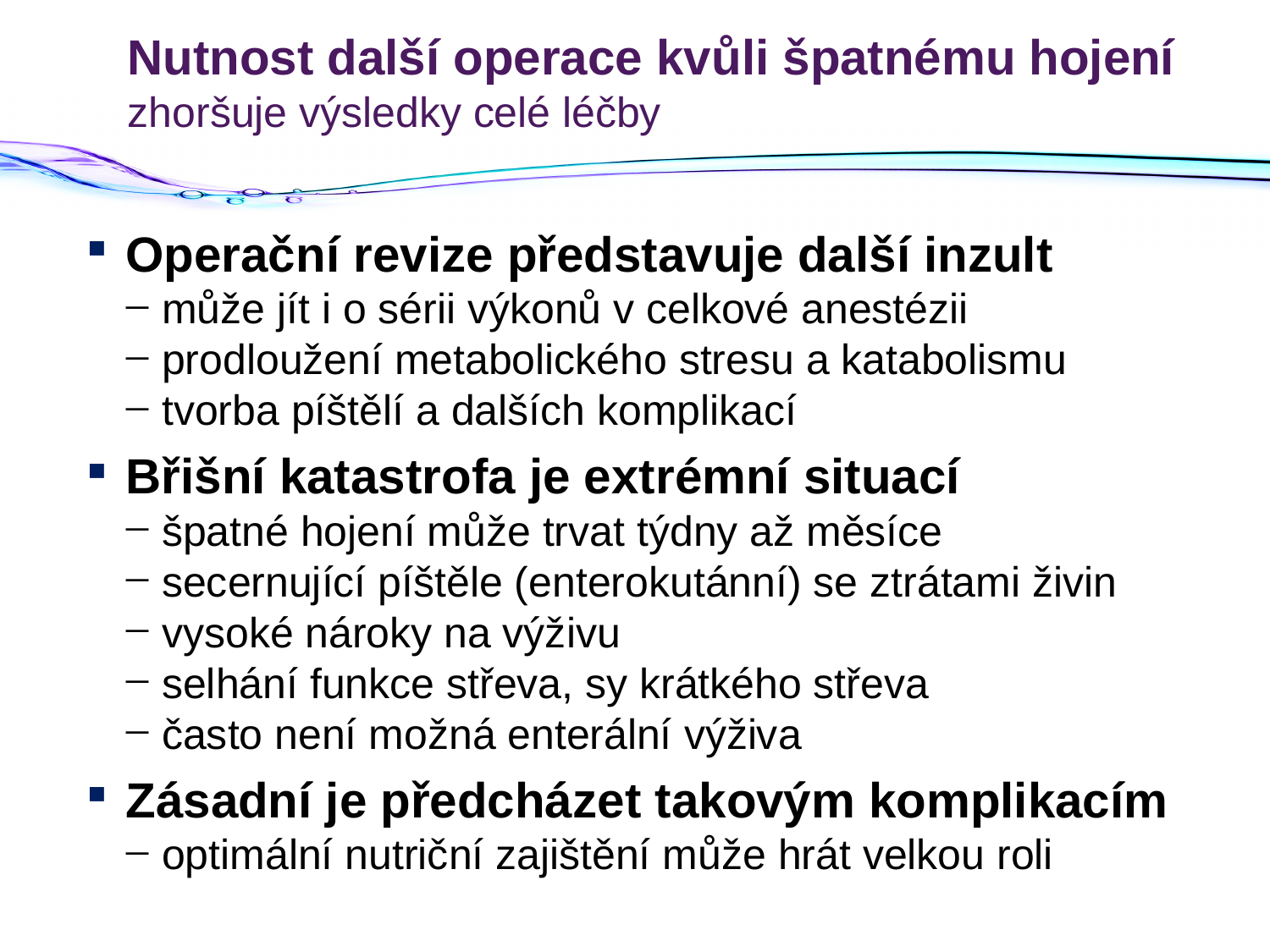

# Nutnost další operace kvůli špatnému hojení zhoršuje výsledky celé léčby
Operační revize představuje další inzult
může jít i o sérii výkonů v celkové anestézii
prodloužení metabolického stresu a katabolismu
tvorba píštělí a dalších komplikací
Břišní katastrofa je extrémní situací
špatné hojení může trvat týdny až měsíce
secernující píštěle (enterokutánní) se ztrátami živin
vysoké nároky na výživu
selhání funkce střeva, sy krátkého střeva
často není možná enterální výživa
Zásadní je předcházet takovým komplikacím
optimální nutriční zajištění může hrát velkou roli